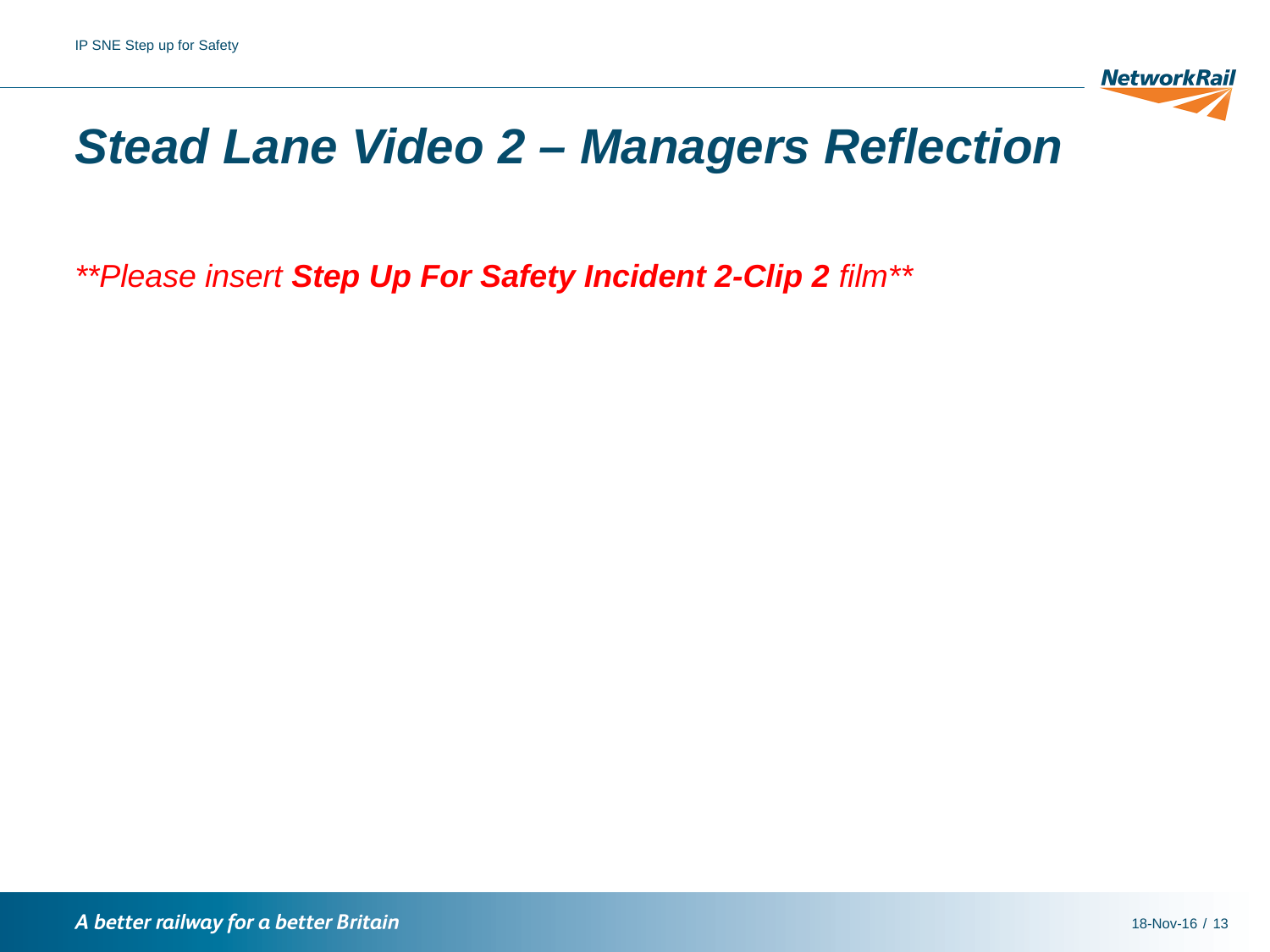

IP SNE Step up for Safety
# Stead Lane Video 2 – Managers Reflection
**Please insert Step Up For Safety Incident 2-Clip 2 film**
18-Nov-16
13